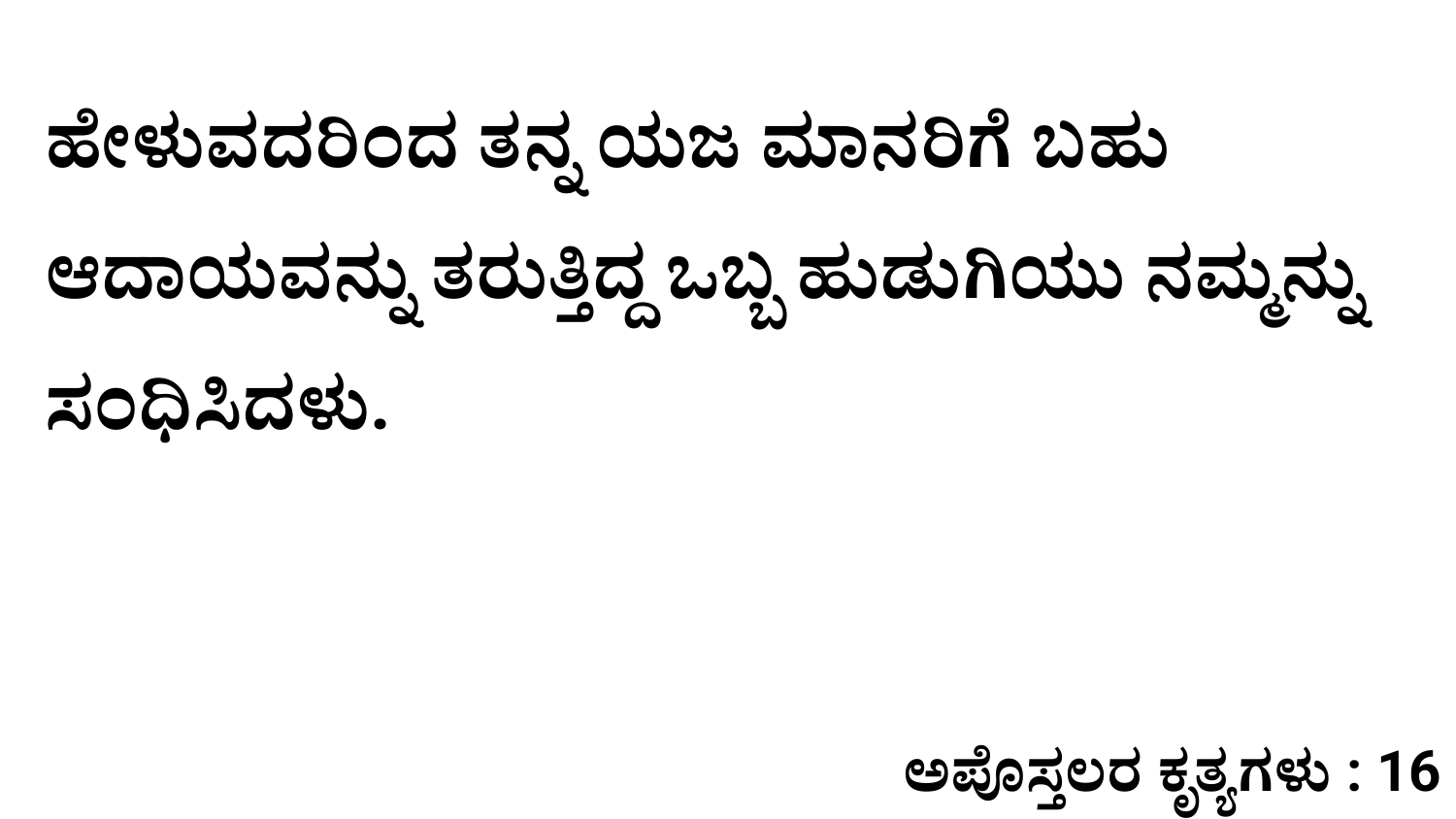

ಹೇಳುವದರಿಂದ ತನ್ನ ಯಜ ಮಾನರಿಗೆ ಬಹು ಆದಾಯವನ್ನು ತರುತ್ತಿದ್ದ ಒಬ್ಬ ಹುಡುಗಿಯು ನಮ್ಮನ್ನು ಸಂಧಿಸಿದಳು.
ಅಪೊಸ್ತಲರ ಕೃತ್ಯಗಳು : 16